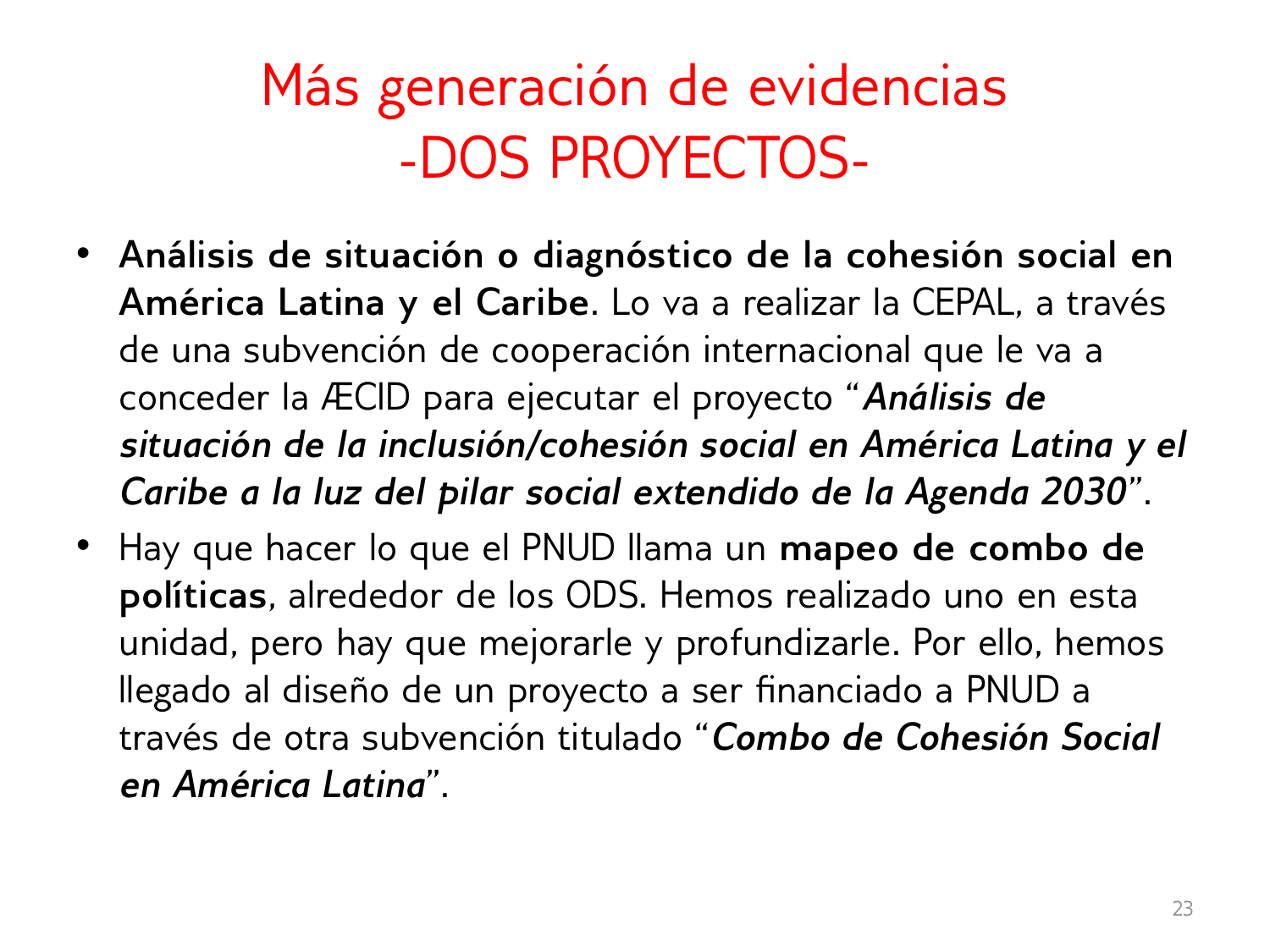

# Más generación de evidencias -DOS PROYECTOS-
Análisis de situación o diagnóstico de la cohesión social en América Latina y el Caribe. Lo va a realizar la CEPAL, a través de una subvención de cooperación internacional que le va a conceder la AECID para ejecutar el proyecto “Análisis de situación de la inclusión/cohesión social en América Latina y el Caribe a la luz del pilar social extendido de la Agenda 2030”.
Hay que hacer lo que el PNUD llama un mapeo de combo de políticas, alrededor de los ODS. Hemos realizado uno en esta unidad, pero hay que mejorarle y profundizarle. Por ello, hemos llegado al diseño de un proyecto a ser financiado a PNUD a través de otra subvención titulado “Combo de Cohesión Social en América Latina”.

23